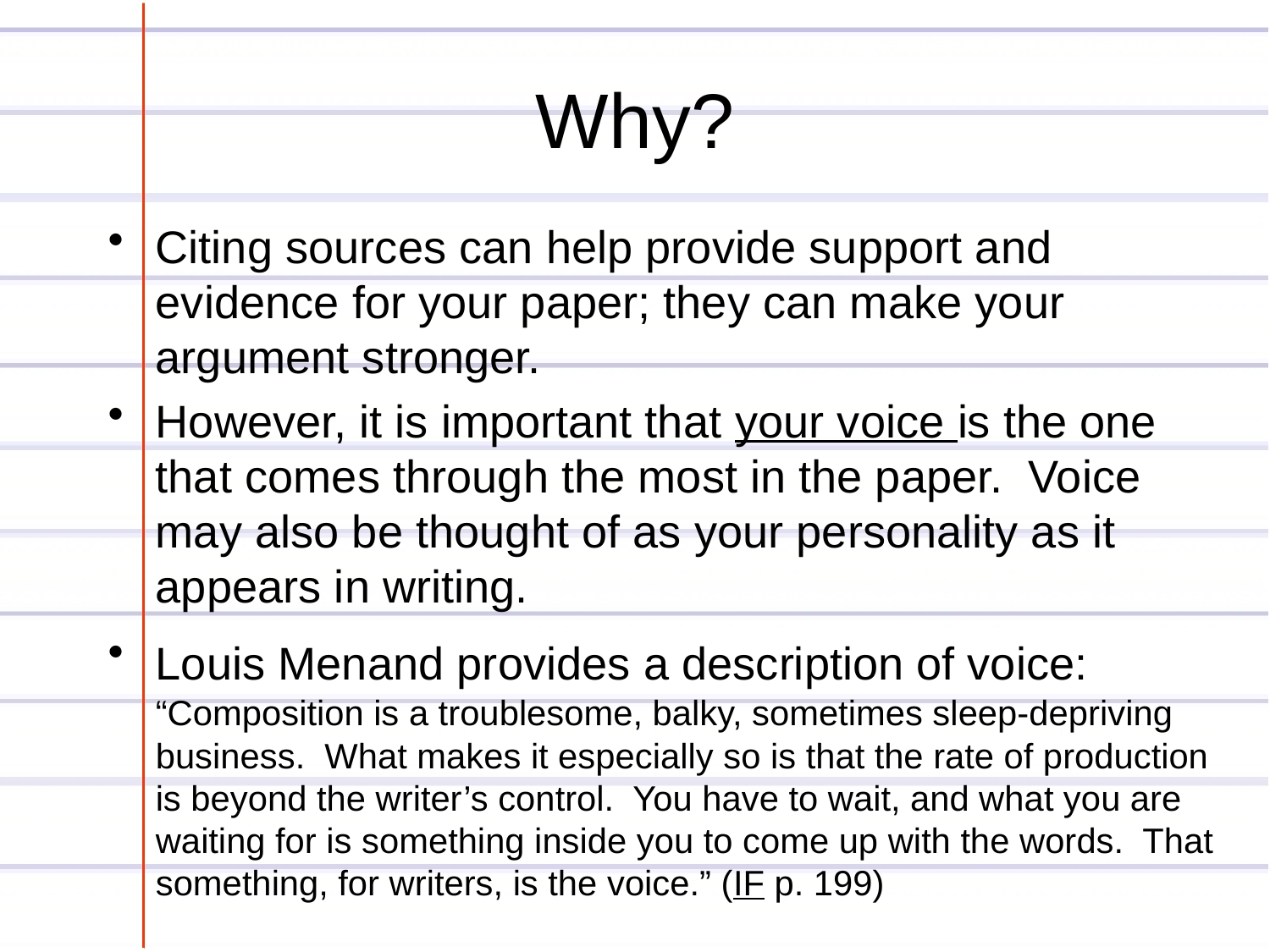

# Why?
Citing sources can help provide support and evidence for your paper; they can make your argument stronger.
However, it is important that your voice is the one that comes through the most in the paper.  Voice may also be thought of as your personality as it appears in writing.
Louis Menand provides a description of voice:  “Composition is a troublesome, balky, sometimes sleep-depriving business.  What makes it especially so is that the rate of production is beyond the writer’s control.  You have to wait, and what you are waiting for is something inside you to come up with the words.  That something, for writers, is the voice.” (IF p. 199)